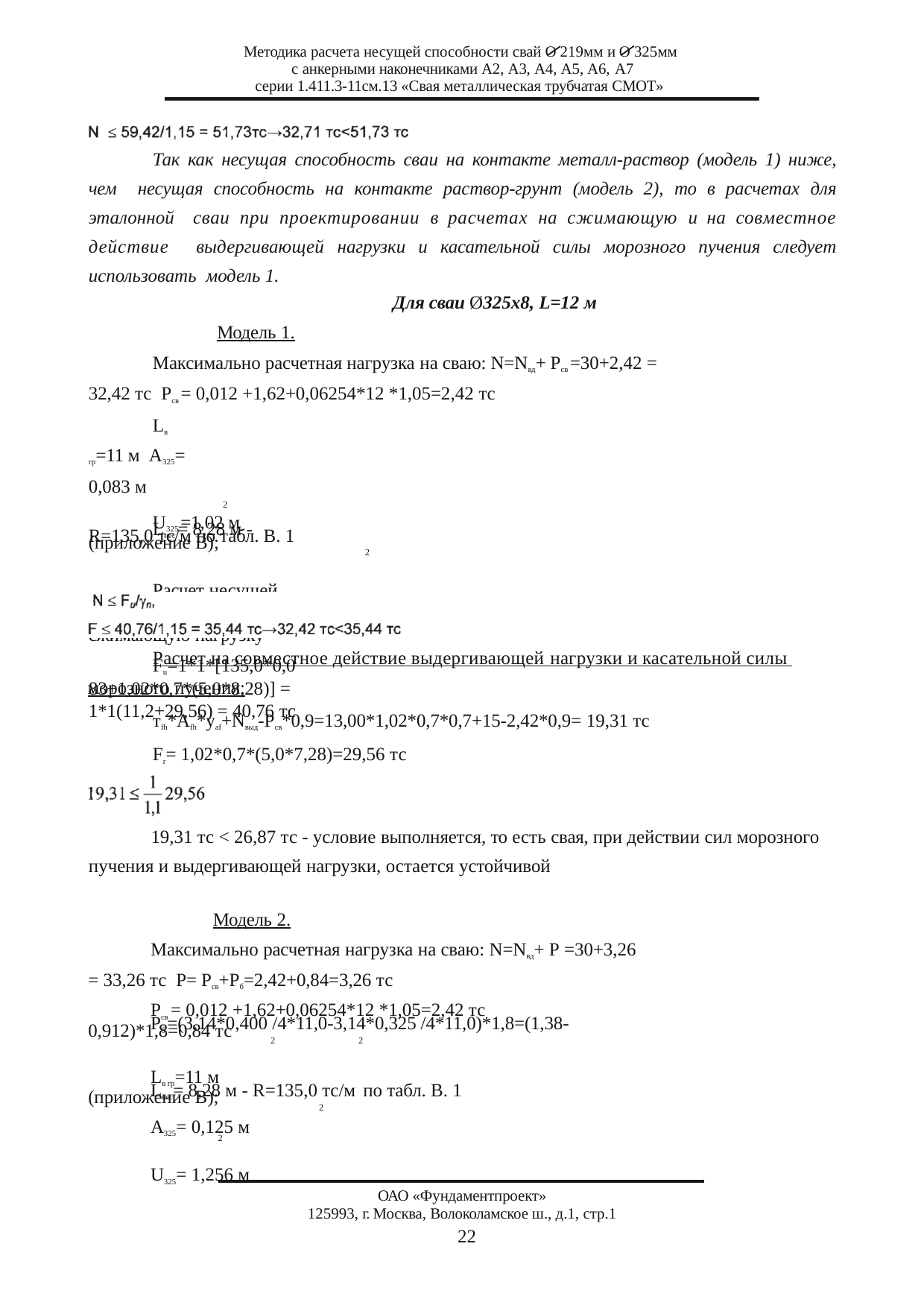

Методика расчета несущей способности свай О 219мм и О 325мм  с анкерными наконечниками А2, А3, А4, А5, А6, А7
серии 1.411.3-11см.13 «Свая металлическая трубчатая СМОТ»

Так как несущая способность сваи на контакте металл-раствор (модель 1) ниже, чем  несущая способность на контакте раствор-грунт (модель 2), то в расчетах для эталонной  сваи при проектировании в расчетах на сжимающую и на совместное действие  выдергивающей нагрузки и касательной силы морозного пучения следует использовать  модель 1.
Для сваи Ø325x8, L=12 м
Модель 1.
Максимально расчетная нагрузка на сваю: N=Nвд+ Рсв =30+2,42 = 32,42 тс  Рсв = 0,012 +1,62+0,06254*12 *1,05=2,42 тс
Lв гр=11 м  А325= 0,083 м
2
U325 =1,02 м
Lнес = 8,28 м - R=135,0 тс/м по табл. В. 1 (приложение В);
2

Расчет несущей способности сваи на сжимающую нагрузку
Fu=1*1*[135,0*0,083+1,02*0,7*(5,0*8,28)] = 1*1(11,2+29,56) = 40,76 тс

Расчет на совместное действие выдергивающей нагрузки и касательной силы  морозного пучения:
тfh*Afh*yaf+Nвыд-Pсв*0,9=13,00*1,02*0,7*0,7+15-2,42*0,9= 19,31 тс
Fr= 1,02*0,7*(5,0*7,28)=29,56 тс

19,31 тс < 26,87 тс - условие выполняется, то есть свая, при действии сил морозного  пучения и выдергивающей нагрузки, остается устойчивой

Модель 2.
Максимально расчетная нагрузка на сваю: N=Nвд+ Р =30+3,26 = 33,26 тс  Р= Рсв+Рб=2,42+0,84=3,26 тс
Рсв = 0,012 +1,62+0,06254*12 *1,05=2,42 тс
Рб =(3,14*0,400 /4*11,0-3,14*0,325 /4*11,0)*1,8=(1,38-0,912)*1,8=0,84 тс
2	2

Lв гр=11 м
Lнec= 8,28 м - R=135,0 тс/м по табл. В. 1 (приложение В);
2

А325= 0,125 м
2

U325= 1,256 м

ОАО «Фундаментпроект»
125993, г. Москва, Волоколамское ш., д.1, стр.1
22